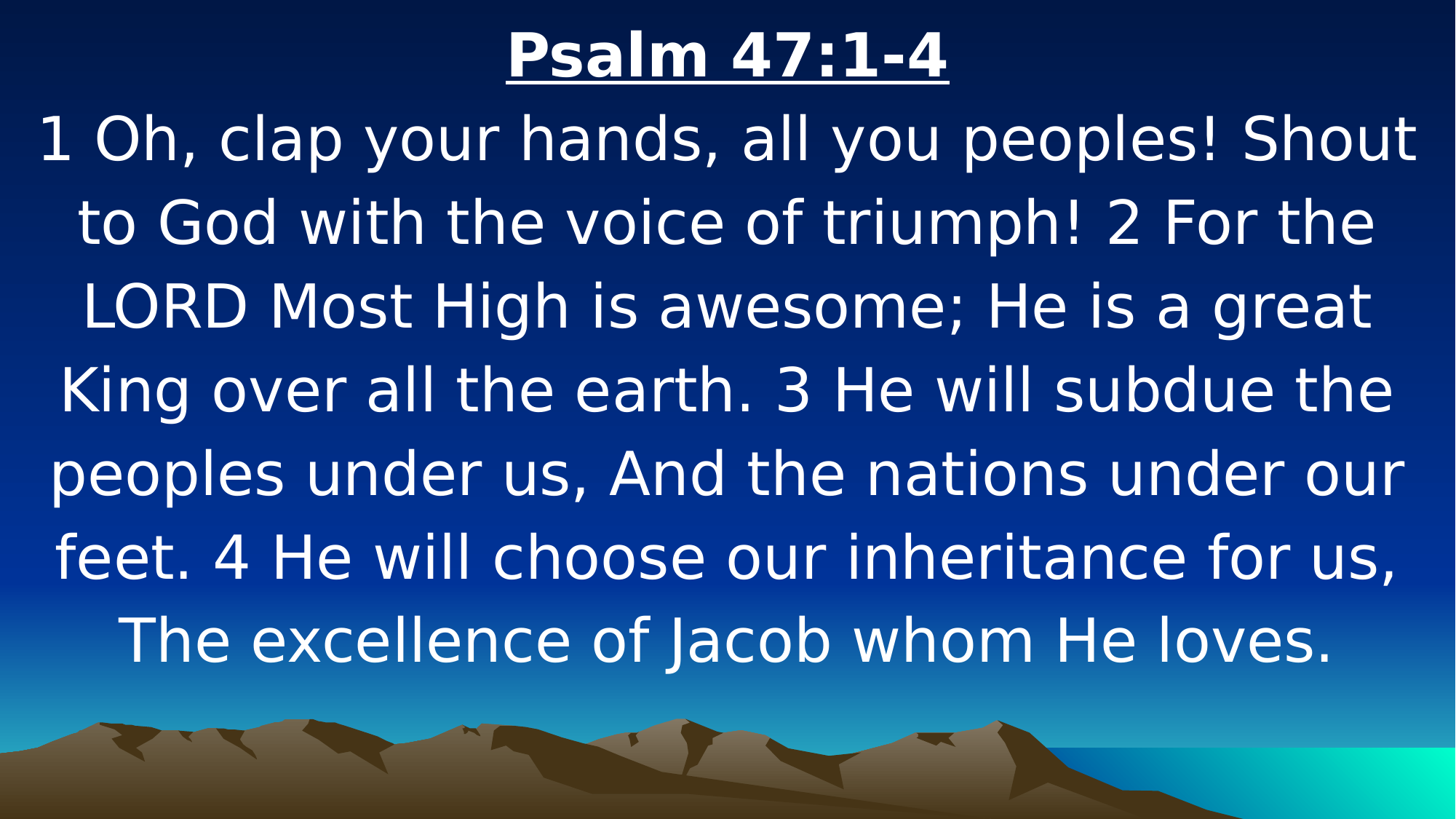

Psalm 47:1-4
1 Oh, clap your hands, all you peoples! Shout to God with the voice of triumph! 2 For the LORD Most High is awesome; He is a great King over all the earth. 3 He will subdue the peoples under us, And the nations under our feet. 4 He will choose our inheritance for us, The excellence of Jacob whom He loves.